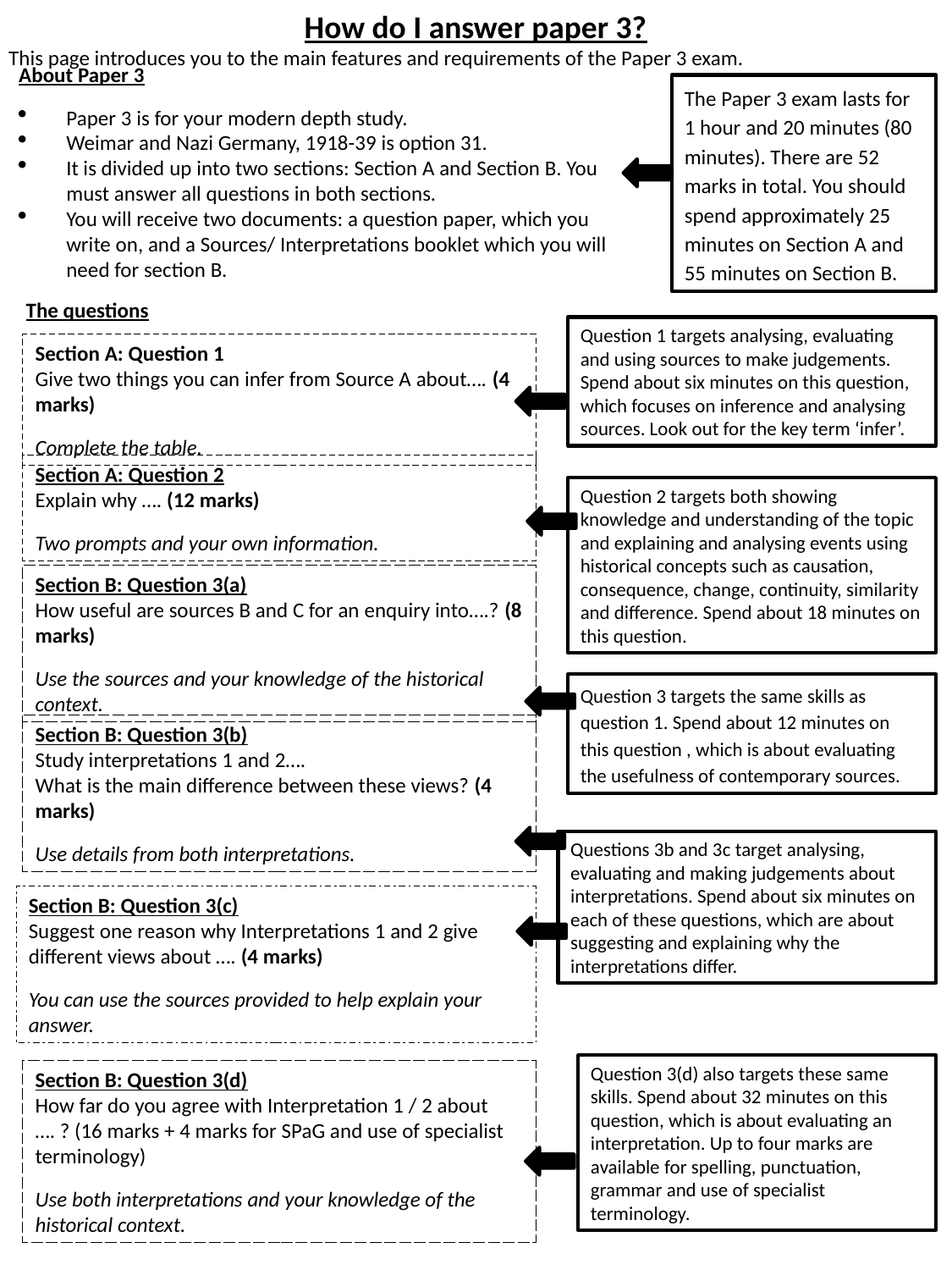

How do I answer paper 3?
This page introduces you to the main features and requirements of the Paper 3 exam.
About Paper 3
Paper 3 is for your modern depth study.
Weimar and Nazi Germany, 1918-39 is option 31.
It is divided up into two sections: Section A and Section B. You must answer all questions in both sections.
You will receive two documents: a question paper, which you write on, and a Sources/ Interpretations booklet which you will need for section B.
The Paper 3 exam lasts for 1 hour and 20 minutes (80 minutes). There are 52 marks in total. You should spend approximately 25 minutes on Section A and 55 minutes on Section B.

The questions
Question 1 targets analysing, evaluating and using sources to make judgements. Spend about six minutes on this question, which focuses on inference and analysing sources. Look out for the key term ‘infer’.
Section A: Question 1
Give two things you can infer from Source A about…. (4 marks)
Complete the table.

Section A: Question 2
Explain why …. (12 marks)
Two prompts and your own information.
Question 2 targets both showing knowledge and understanding of the topic and explaining and analysing events using historical concepts such as causation, consequence, change, continuity, similarity and difference. Spend about 18 minutes on this question.

Section B: Question 3(a)
How useful are sources B and C for an enquiry into….? (8 marks)
Use the sources and your knowledge of the historical context.
Question 3 targets the same skills as question 1. Spend about 12 minutes on this question , which is about evaluating the usefulness of contemporary sources.

Section B: Question 3(b)
Study interpretations 1 and 2….
What is the main difference between these views? (4 marks)
Use details from both interpretations.

Questions 3b and 3c target analysing, evaluating and making judgements about interpretations. Spend about six minutes on each of these questions, which are about suggesting and explaining why the interpretations differ.
Section B: Question 3(c)
Suggest one reason why Interpretations 1 and 2 give different views about …. (4 marks)
You can use the sources provided to help explain your answer.

Question 3(d) also targets these same skills. Spend about 32 minutes on this question, which is about evaluating an interpretation. Up to four marks are available for spelling, punctuation, grammar and use of specialist terminology.
Section B: Question 3(d)
How far do you agree with Interpretation 1 / 2 about …. ? (16 marks + 4 marks for SPaG and use of specialist terminology)
Use both interpretations and your knowledge of the historical context.

2